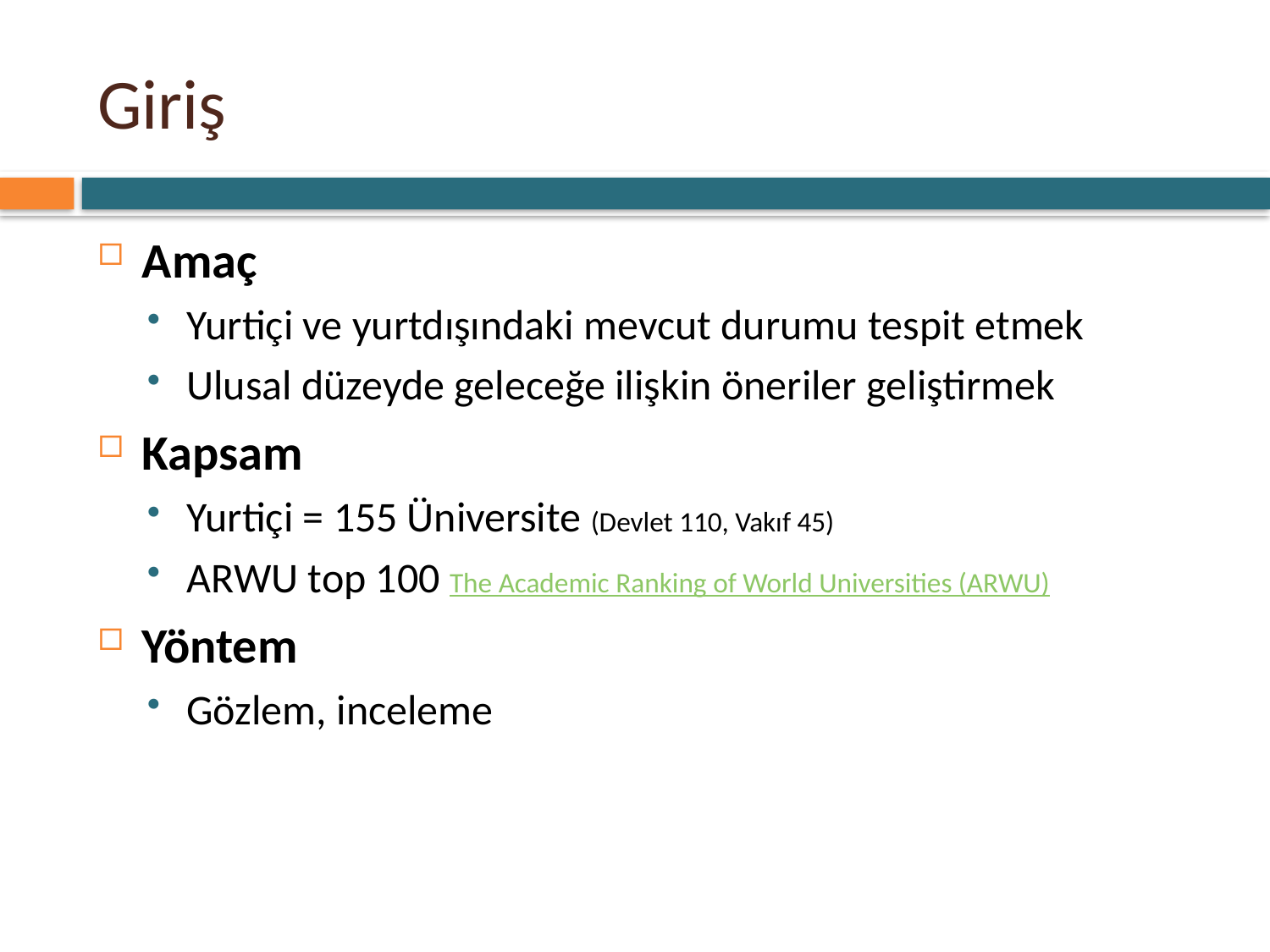

# Giriş
Amaç
Yurtiçi ve yurtdışındaki mevcut durumu tespit etmek
Ulusal düzeyde geleceğe ilişkin öneriler geliştirmek
Kapsam
Yurtiçi = 155 Üniversite (Devlet 110, Vakıf 45)
ARWU top 100 The Academic Ranking of World Universities (ARWU)
Yöntem
Gözlem, inceleme